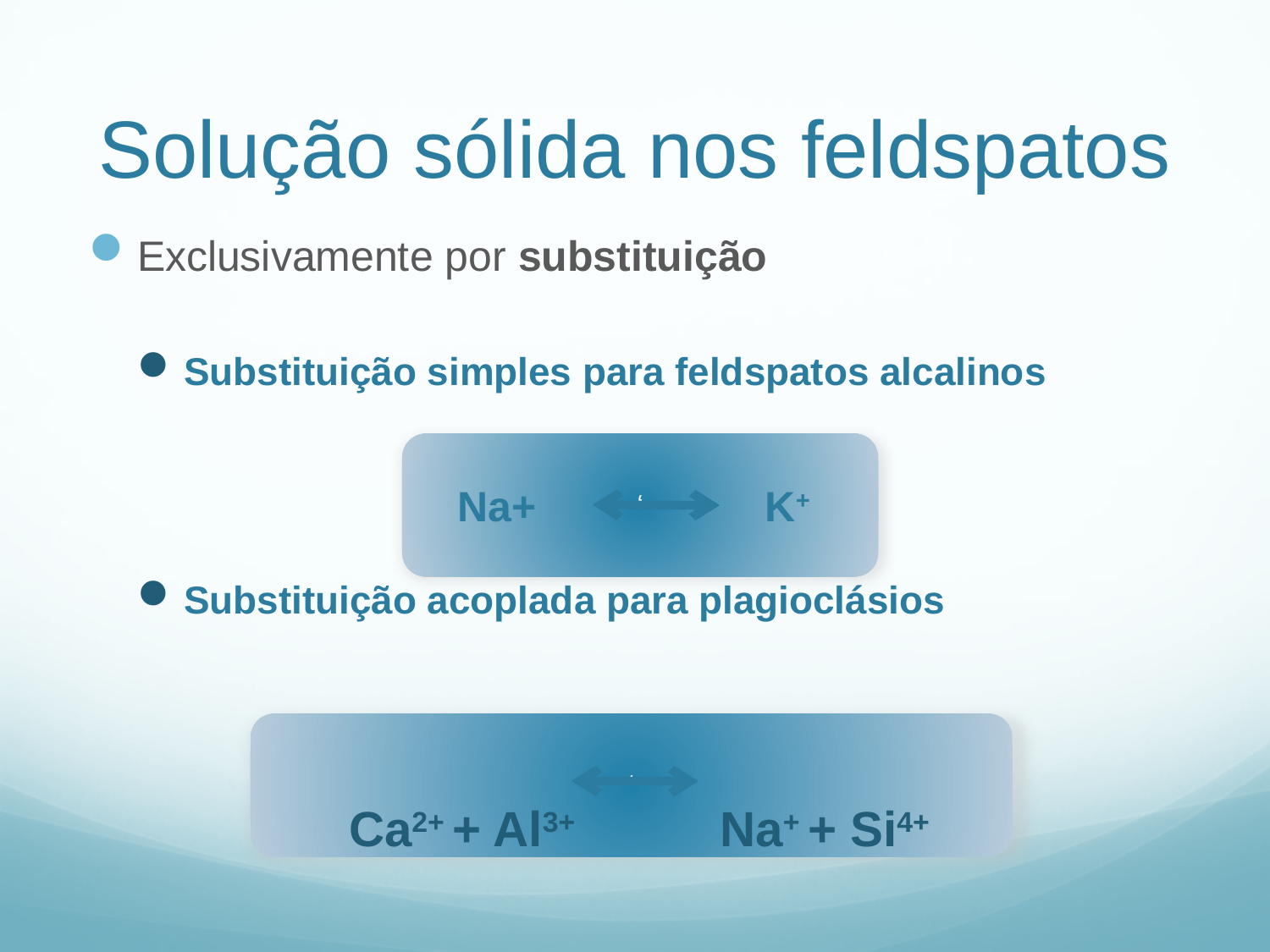

Solução sólida nos feldspatos
Exclusivamente por substituição

Substituição simples para feldspatos alcalinos

Substituição acoplada para plagioclásios
‘
Na+
K+

Ca2+ + Al3+                  Na+ + Si4+

‘